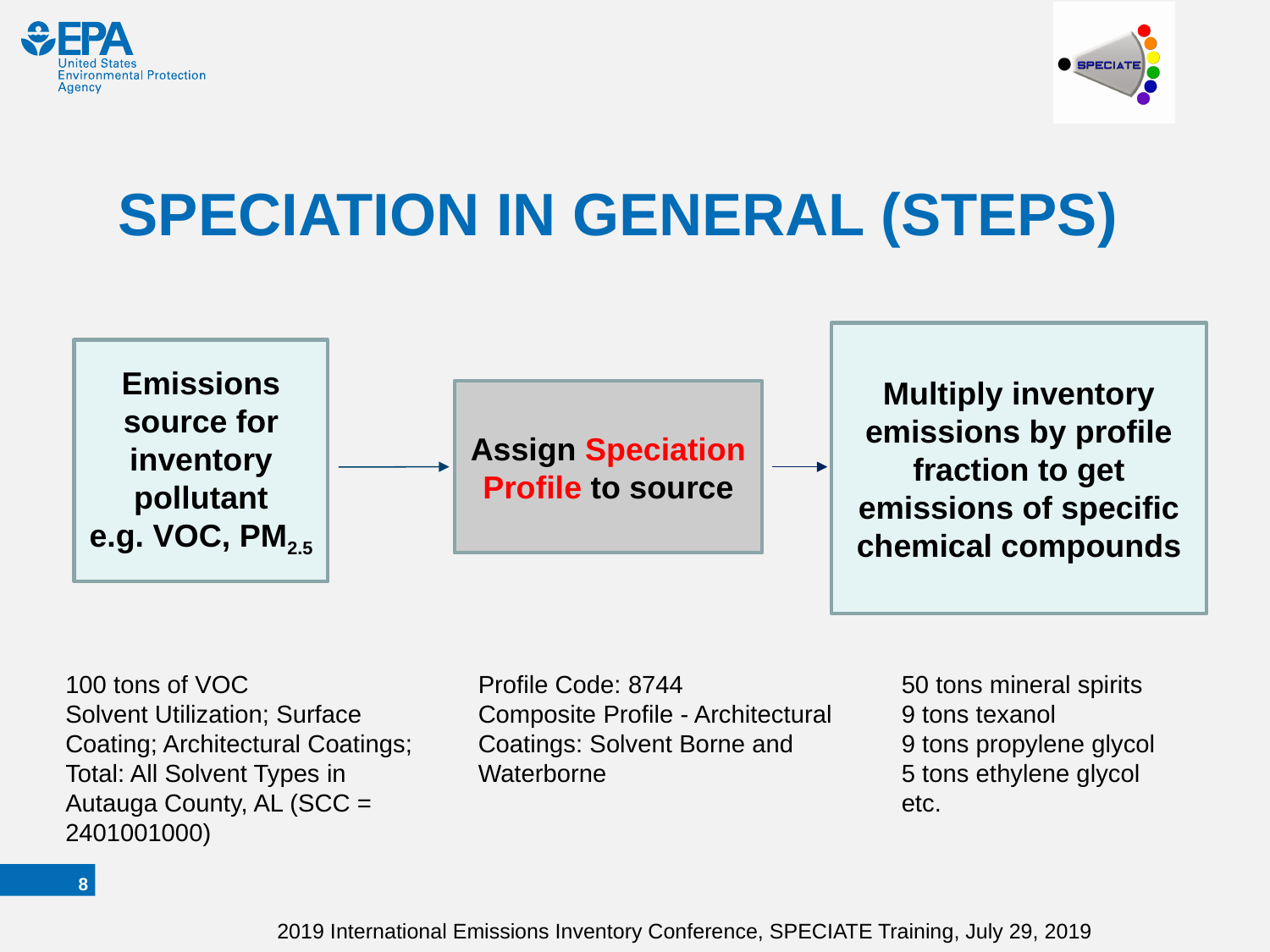

# SPECIATION IN GENERAL (STEPS)
Multiply inventory emissions by profile fraction to get emissions of specific chemical compounds
Emissions source for inventory pollutant e.g. VOC, PM2.5

Assign Speciation Profile to source
100 tons of VOC
Solvent Utilization; Surface Coating; Architectural Coatings; Total: All Solvent Types in Autauga County, AL (SCC = 2401001000)
Profile Code: 8744
Composite Profile - Architectural Coatings: Solvent Borne and Waterborne

50 tons mineral spirits
9 tons texanol
9 tons propylene glycol
5 tons ethylene glycol
etc.

8
2019 International Emissions Inventory Conference, SPECIATE Training, July 29, 2019